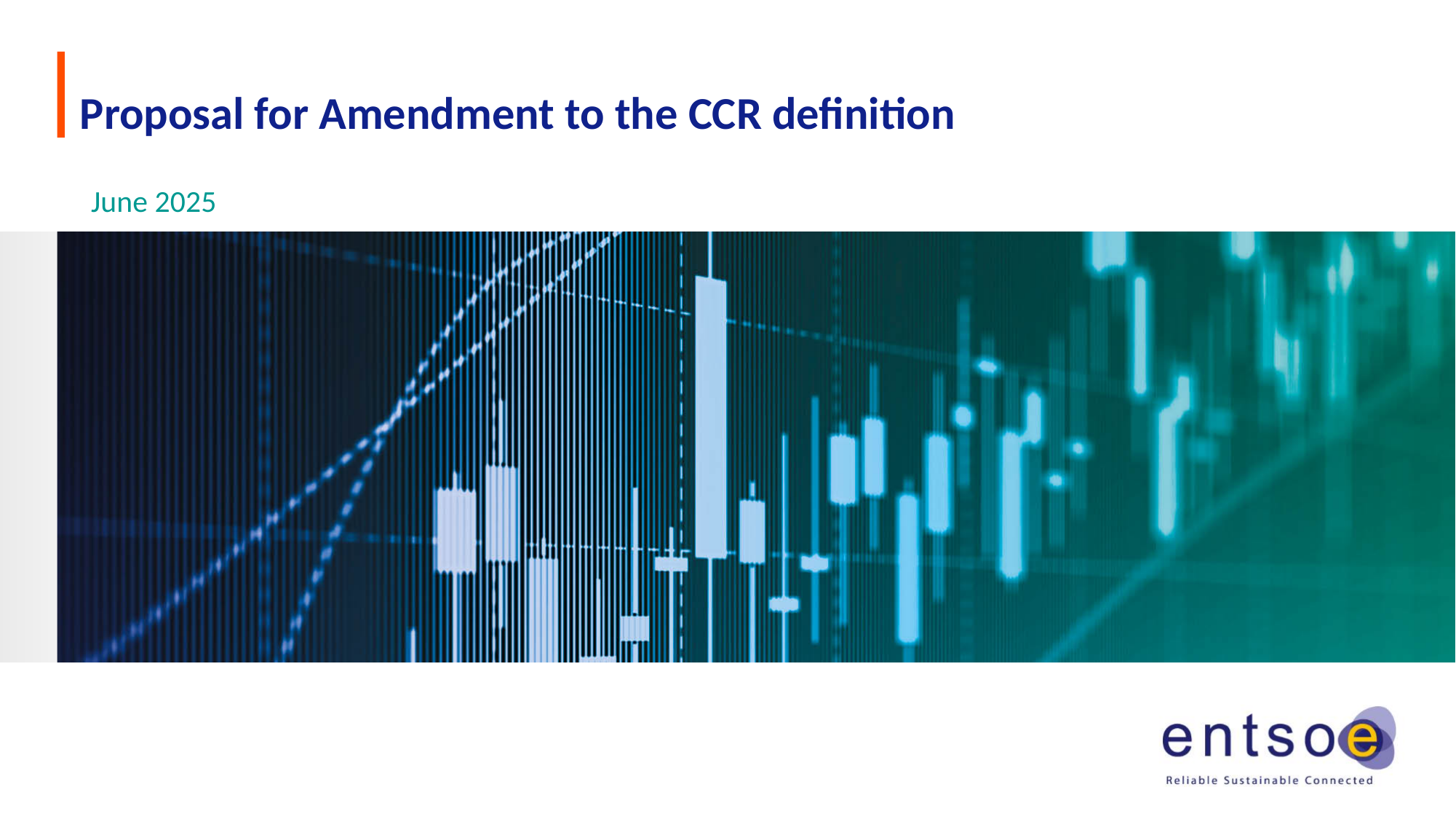

# Proposal for Amendment to the CCR definition
June 2025